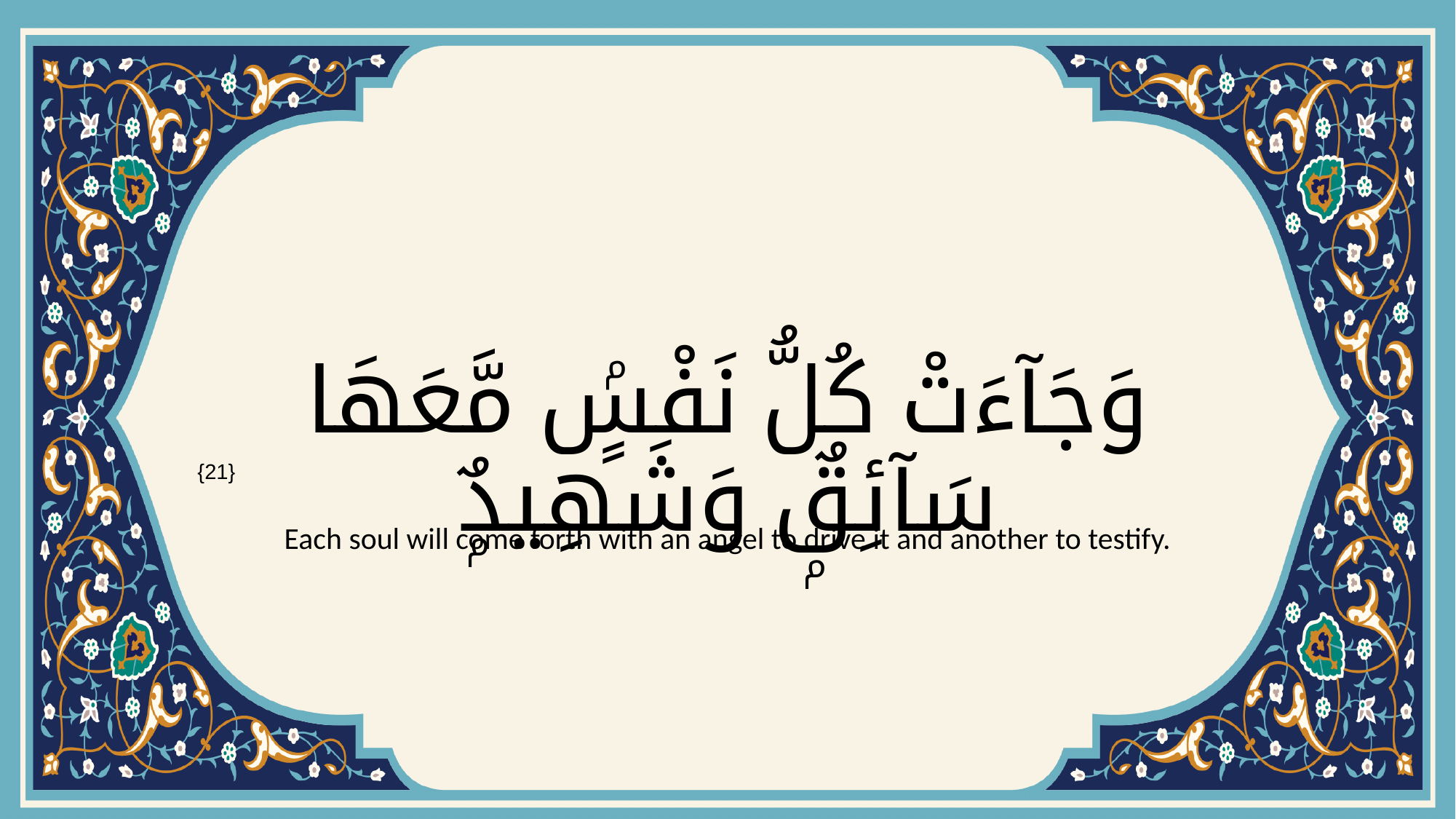

# وَجَآءَتْ كُلُّ نَفْسٍۢ مَّعَهَا سَآئِقٌۭ وَشَهِيدٌۭ
{21}
Each soul will come forth with an angel to drive it and another to testify.